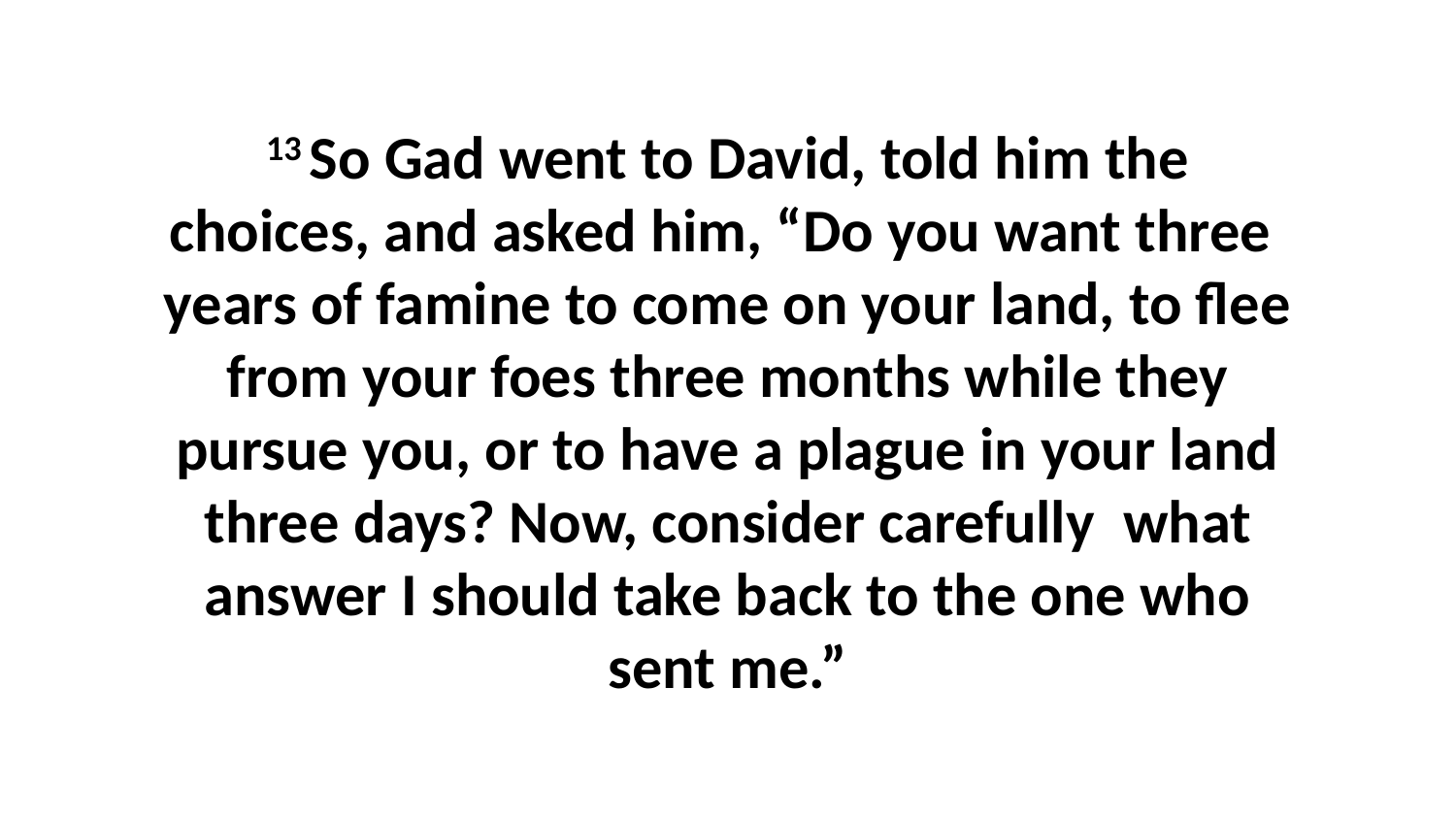

13 So Gad went to David, told him the choices, and asked him, “Do you want three  years of famine to come on your land, to flee from your foes three months while they pursue you, or to have a plague in your land three days? Now, consider carefully  what answer I should take back to the one who sent me.”